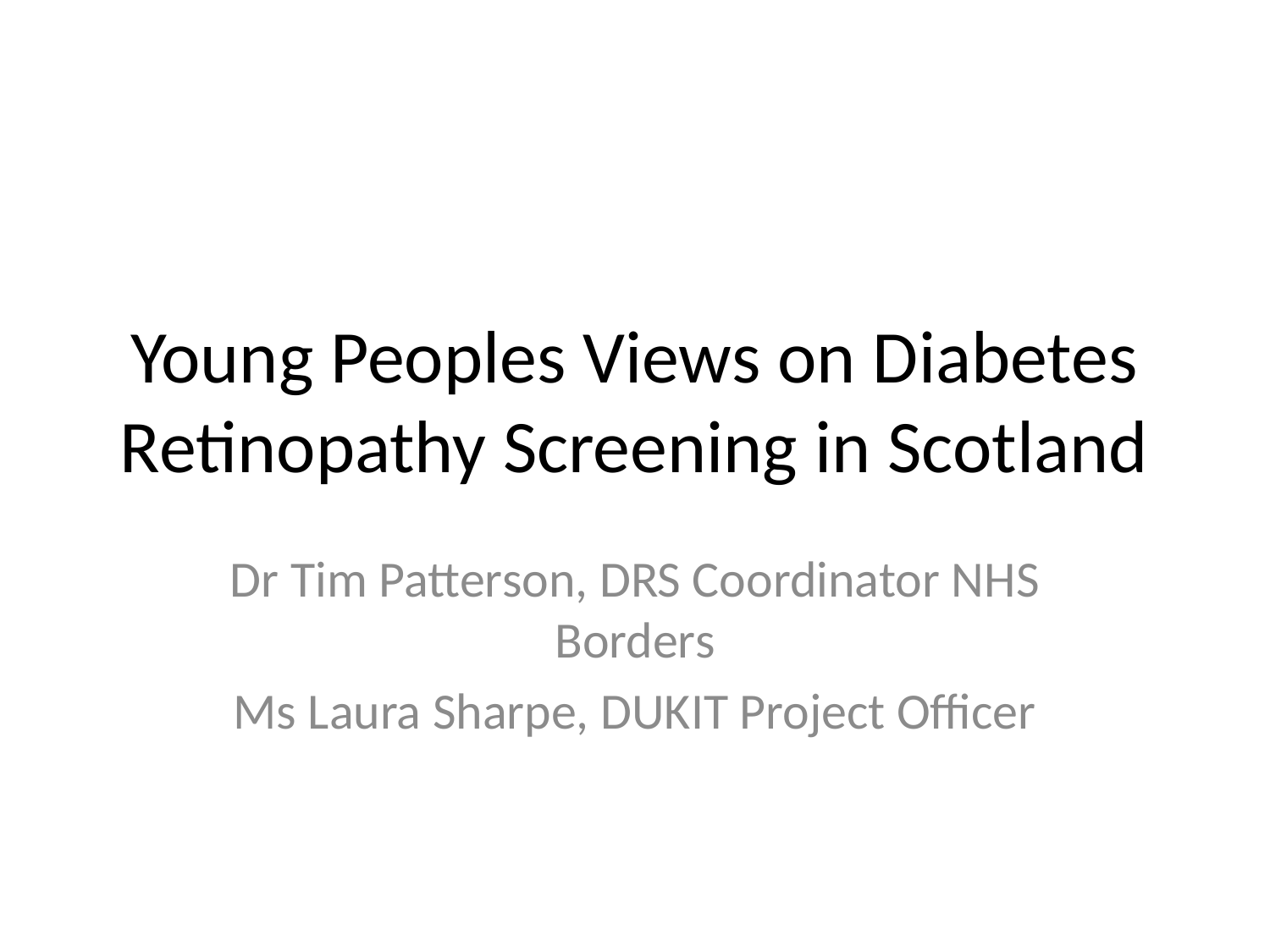

# Young Peoples Views on Diabetes Retinopathy Screening in Scotland
Dr Tim Patterson, DRS Coordinator NHS Borders
Ms Laura Sharpe, DUKIT Project Officer